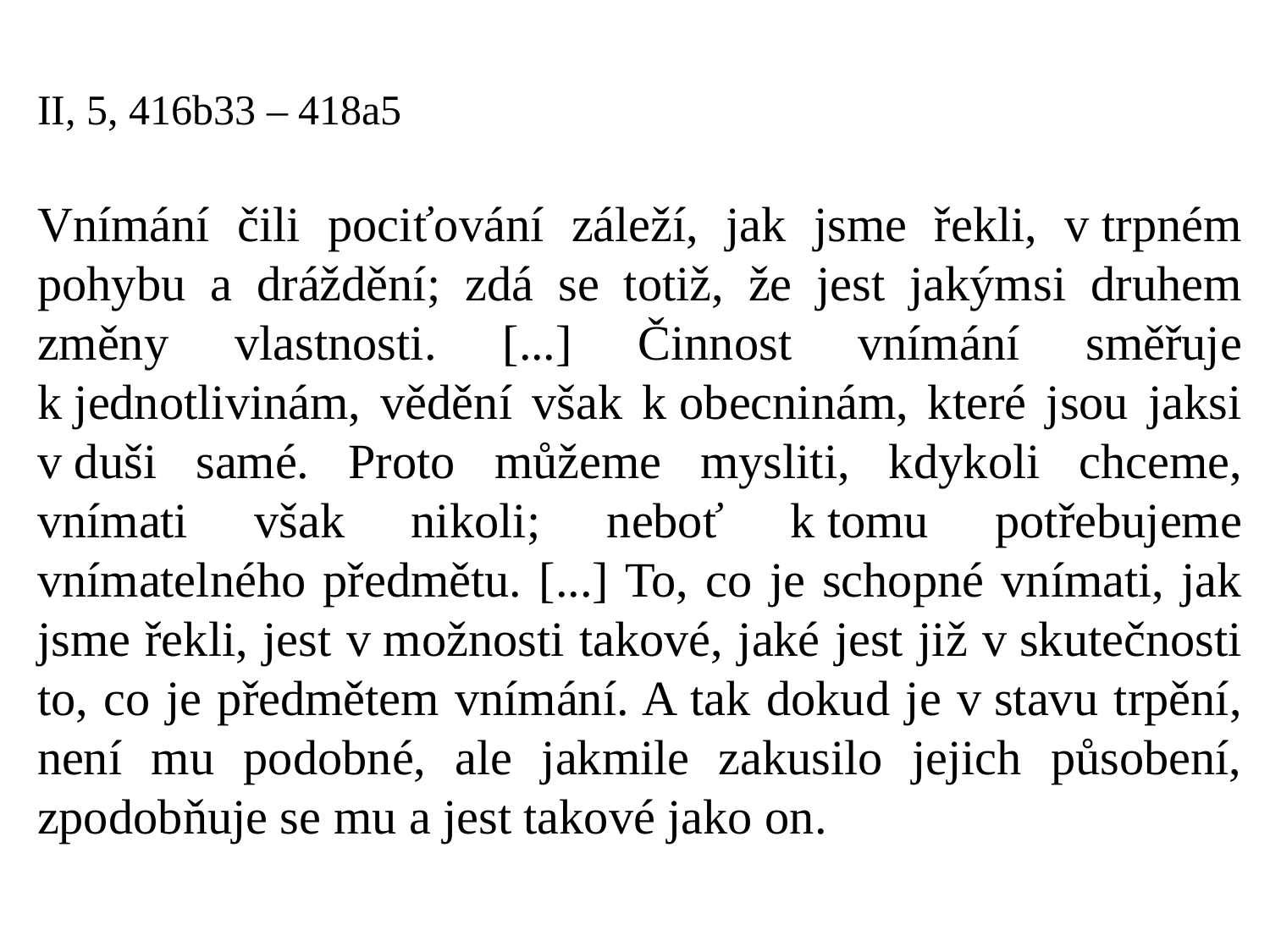

II, 5, 416b33 – 418a5

Vnímání čili pociťování záleží, jak jsme řekli, v trpném pohybu a dráždění; zdá se totiž, že jest jakýmsi druhem změny vlastnosti. [...] Činnost vnímání směřuje k jednotlivinám, vědění však k obecninám, které jsou jaksi v duši samé. Proto můžeme mysliti, kdykoli chceme, vnímati však nikoli; neboť k tomu potřebujeme vnímatelného předmětu. [...] To, co je schopné vnímati, jak jsme řekli, jest v možnosti takové, jaké jest již v skutečnosti to, co je předmětem vnímání. A tak dokud je v stavu trpění, není mu podobné, ale jakmile zakusilo jejich působení, zpodobňuje se mu a jest takové jako on.